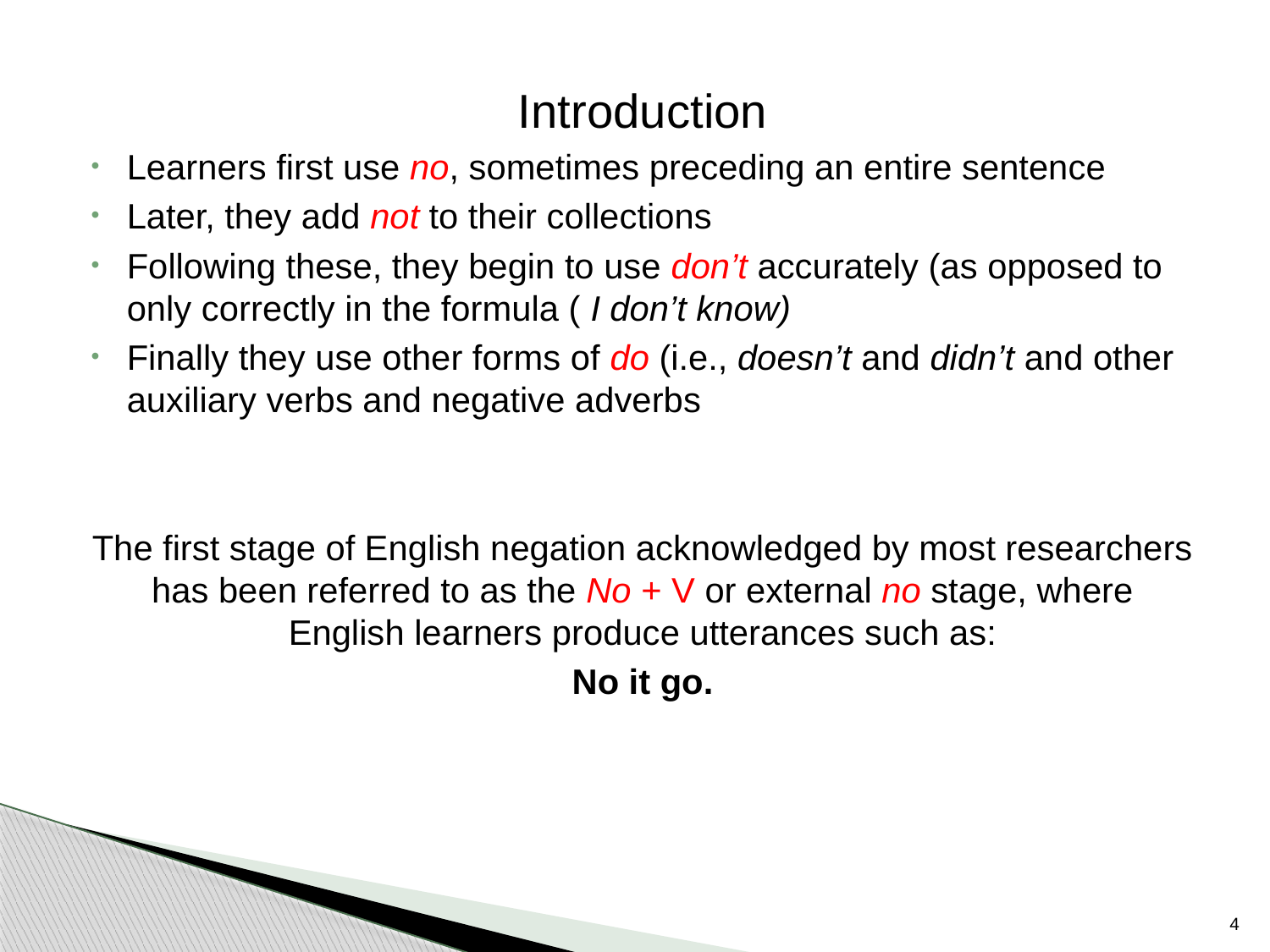

#
Introduction
Learners first use no, sometimes preceding an entire sentence
Later, they add not to their collections
Following these, they begin to use don’t accurately (as opposed to only correctly in the formula ( I don’t know)
Finally they use other forms of do (i.e., doesn’t and didn’t and other auxiliary verbs and negative adverbs

The first stage of English negation acknowledged by most researchers has been referred to as the No + V or external no stage, where English learners produce utterances such as:
No it go.

4